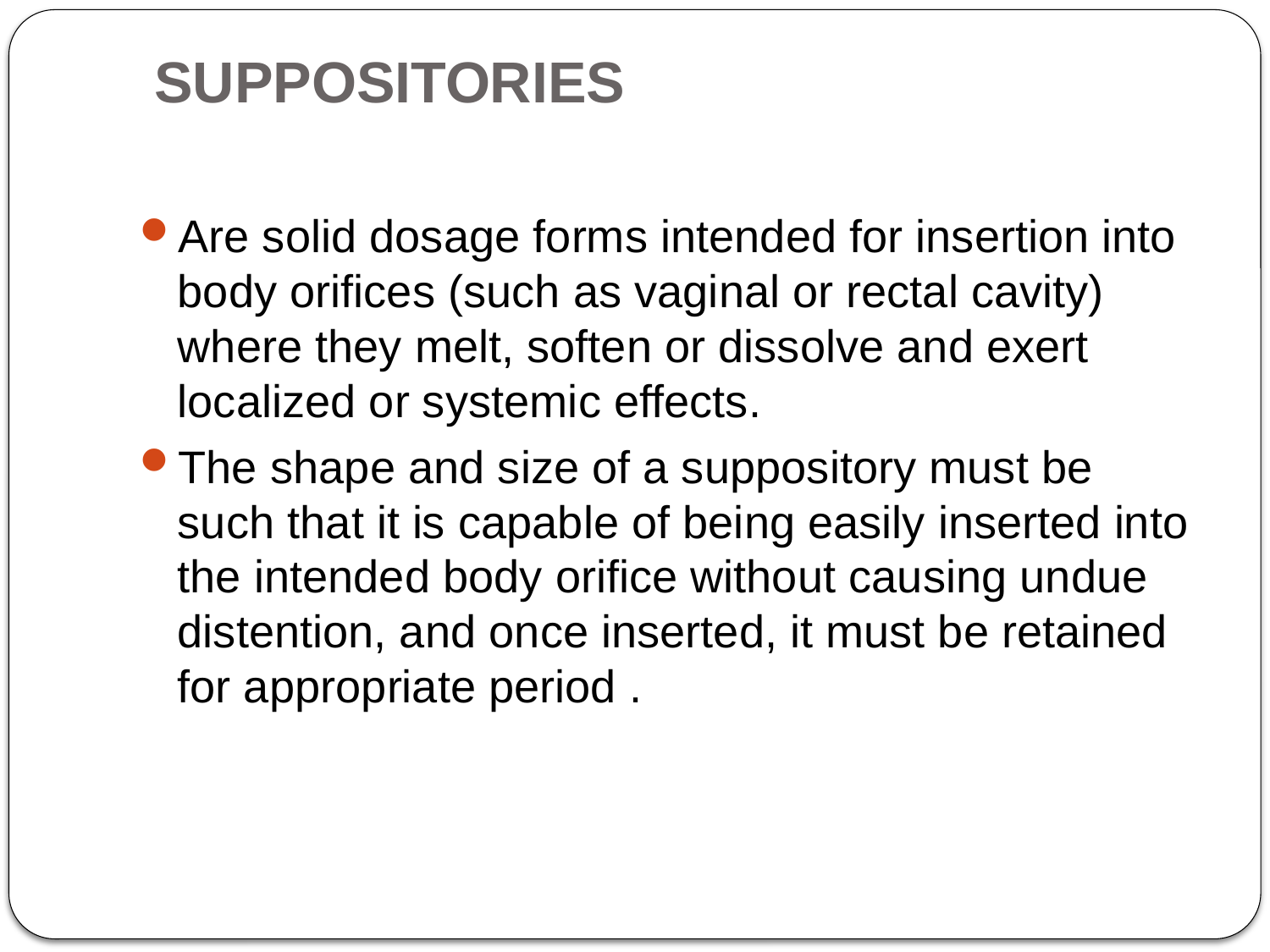

# SUPPOSITORIES
Are solid dosage forms intended for insertion into body orifices (such as vaginal or rectal cavity) where they melt, soften or dissolve and exert localized or systemic effects.
The shape and size of a suppository must be such that it is capable of being easily inserted into the intended body orifice without causing undue distention, and once inserted, it must be retained for appropriate period .